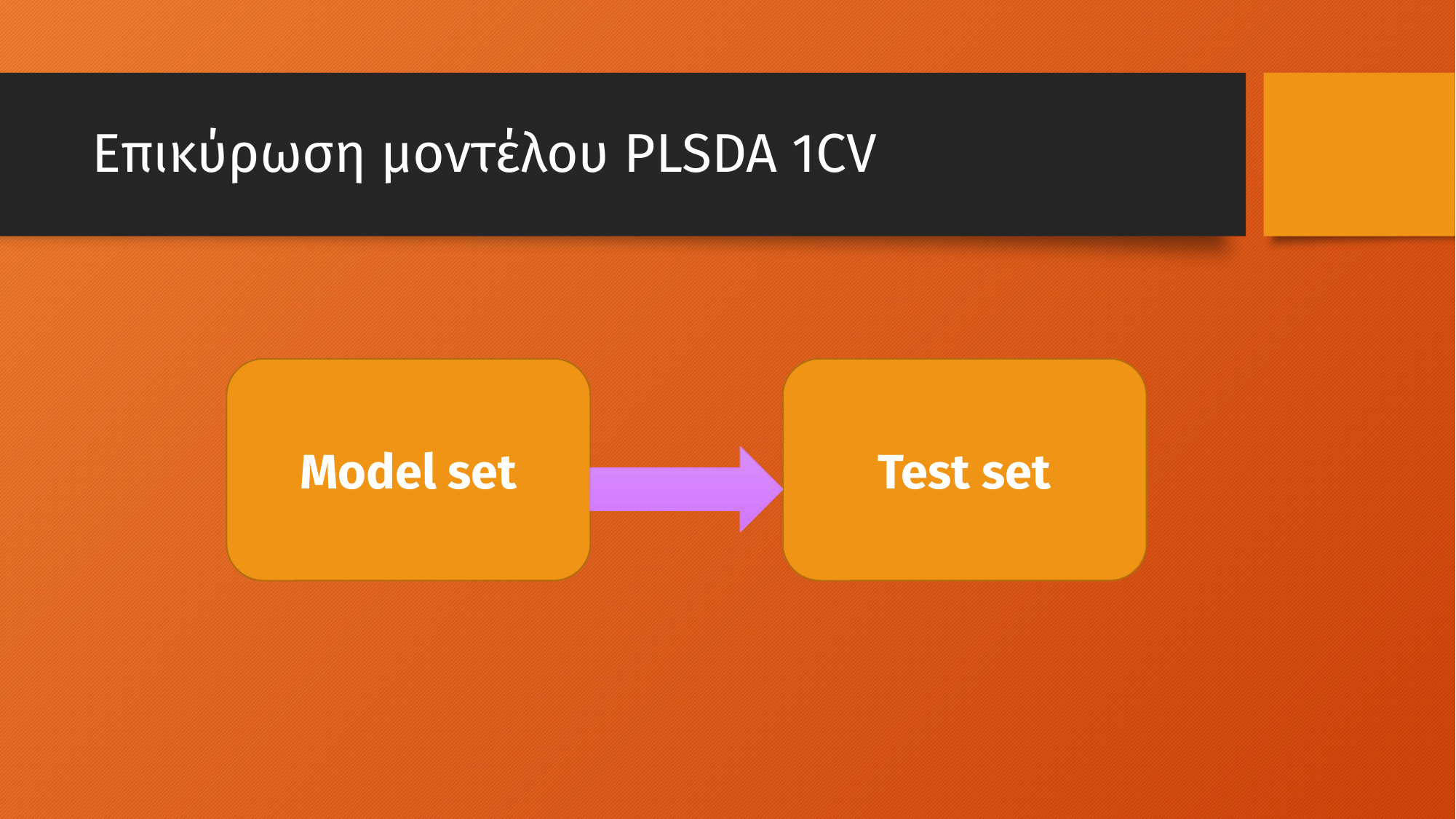

# Επικύρωση μοντέλου PLSDA 1CV

Model set
Test set